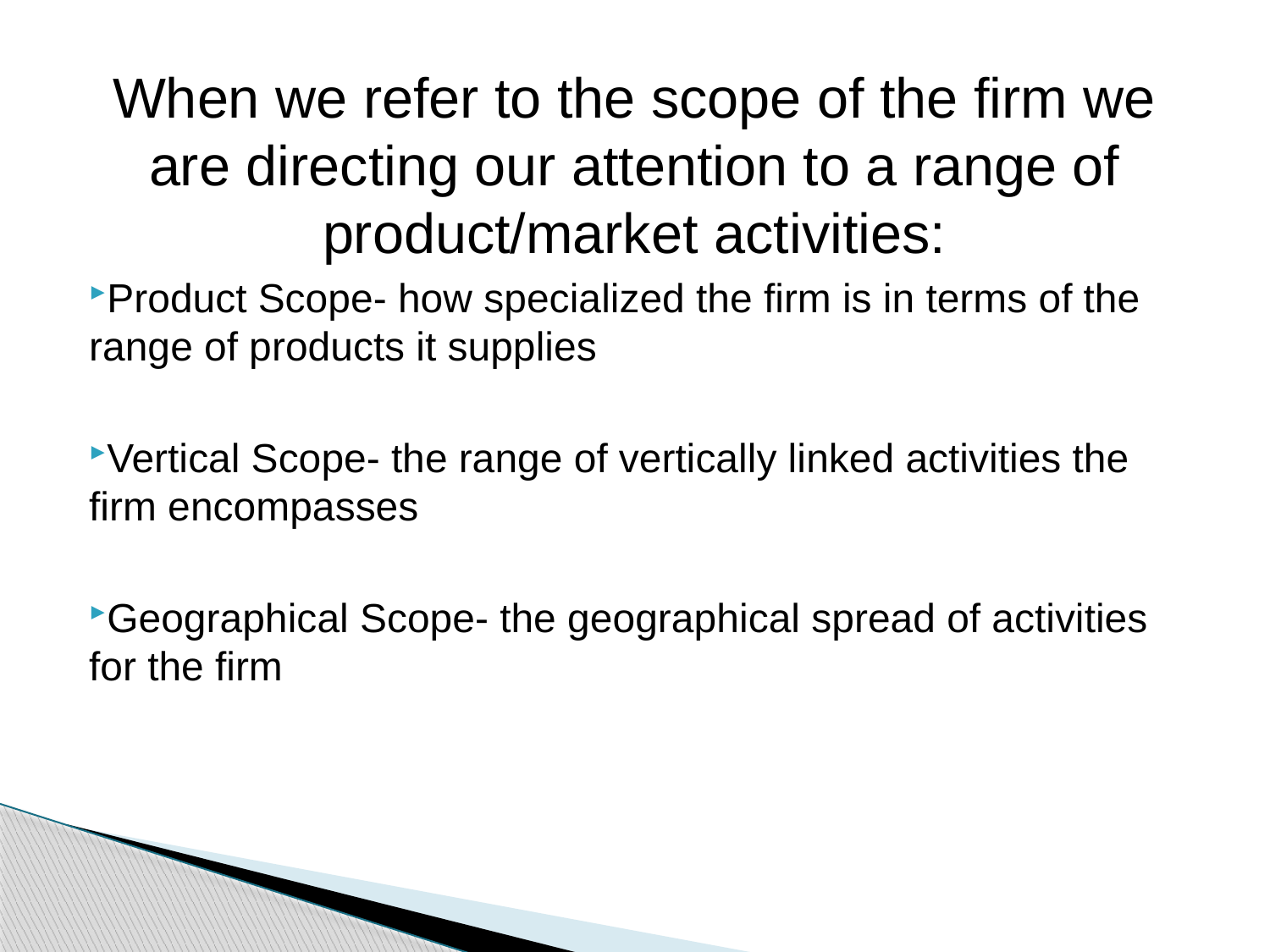

When we refer to the scope of the firm we are directing our attention to a range of product/market activities:
Product Scope- how specialized the firm is in terms of the range of products it supplies

Vertical Scope- the range of vertically linked activities the firm encompasses

Geographical Scope- the geographical spread of activities for the firm